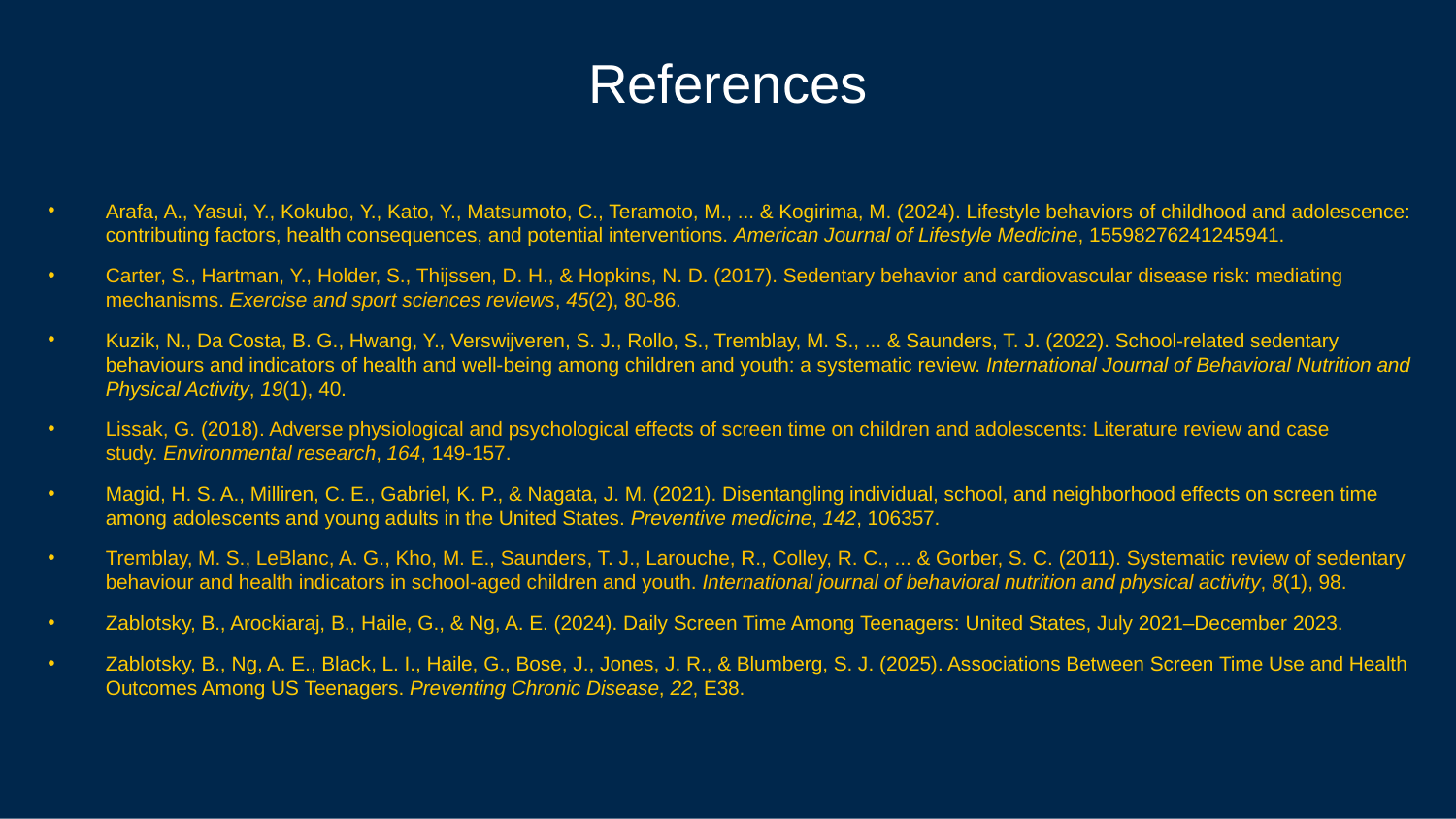

# References
Arafa, A., Yasui, Y., Kokubo, Y., Kato, Y., Matsumoto, C., Teramoto, M., ... & Kogirima, M. (2024). Lifestyle behaviors of childhood and adolescence: contributing factors, health consequences, and potential interventions. American Journal of Lifestyle Medicine, 15598276241245941.
Carter, S., Hartman, Y., Holder, S., Thijssen, D. H., & Hopkins, N. D. (2017). Sedentary behavior and cardiovascular disease risk: mediating mechanisms. Exercise and sport sciences reviews, 45(2), 80-86.
Kuzik, N., Da Costa, B. G., Hwang, Y., Verswijveren, S. J., Rollo, S., Tremblay, M. S., ... & Saunders, T. J. (2022). School-related sedentary behaviours and indicators of health and well-being among children and youth: a systematic review. International Journal of Behavioral Nutrition and Physical Activity, 19(1), 40.
Lissak, G. (2018). Adverse physiological and psychological effects of screen time on children and adolescents: Literature review and case study. Environmental research, 164, 149-157.
Magid, H. S. A., Milliren, C. E., Gabriel, K. P., & Nagata, J. M. (2021). Disentangling individual, school, and neighborhood effects on screen time among adolescents and young adults in the United States. Preventive medicine, 142, 106357.
Tremblay, M. S., LeBlanc, A. G., Kho, M. E., Saunders, T. J., Larouche, R., Colley, R. C., ... & Gorber, S. C. (2011). Systematic review of sedentary behaviour and health indicators in school-aged children and youth. International journal of behavioral nutrition and physical activity, 8(1), 98.
Zablotsky, B., Arockiaraj, B., Haile, G., & Ng, A. E. (2024). Daily Screen Time Among Teenagers: United States, July 2021–December 2023.
Zablotsky, B., Ng, A. E., Black, L. I., Haile, G., Bose, J., Jones, J. R., & Blumberg, S. J. (2025). Associations Between Screen Time Use and Health Outcomes Among US Teenagers. Preventing Chronic Disease, 22, E38.